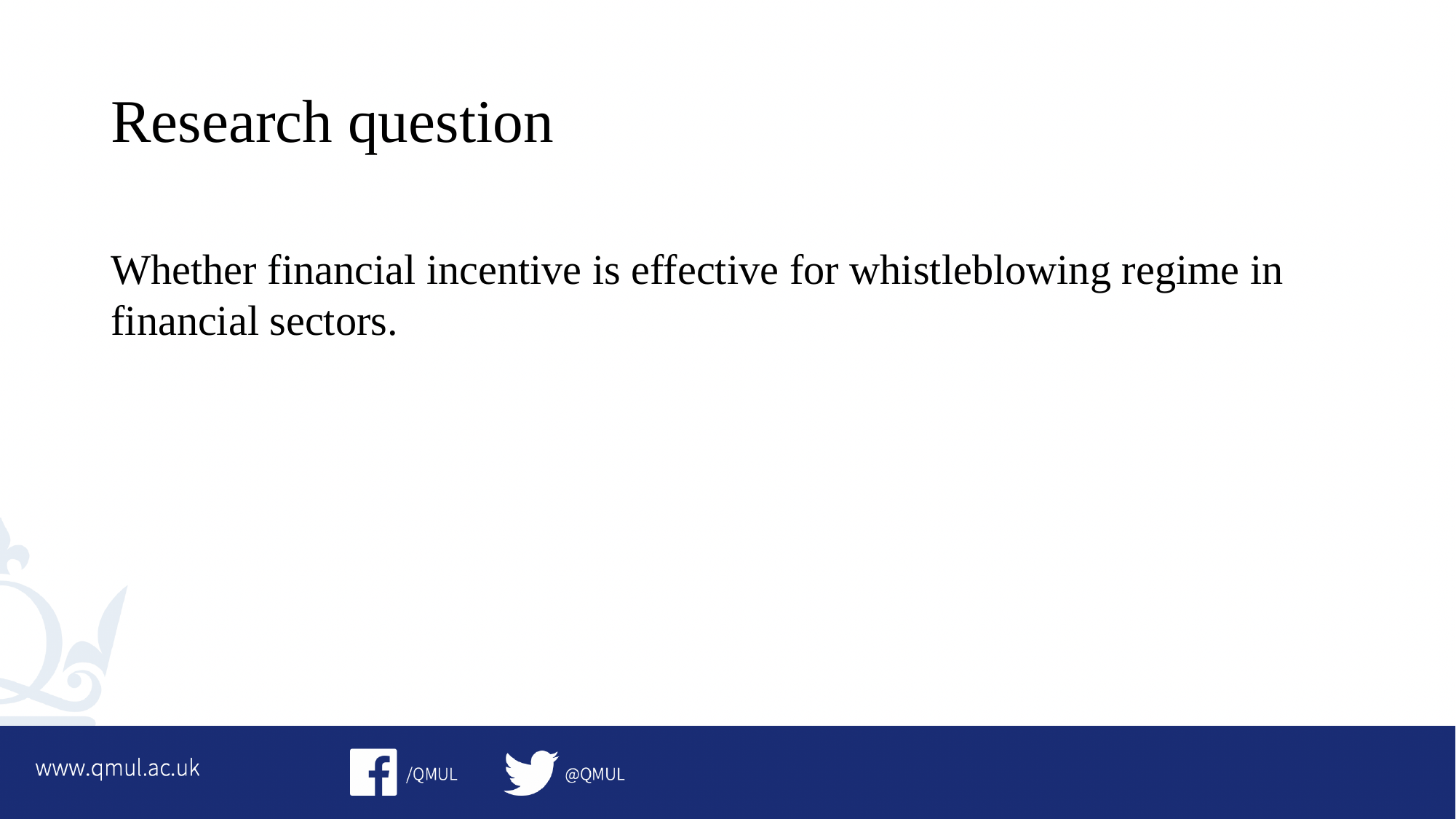

# Research question

Whether financial incentive is effective for whistleblowing regime in financial sectors.